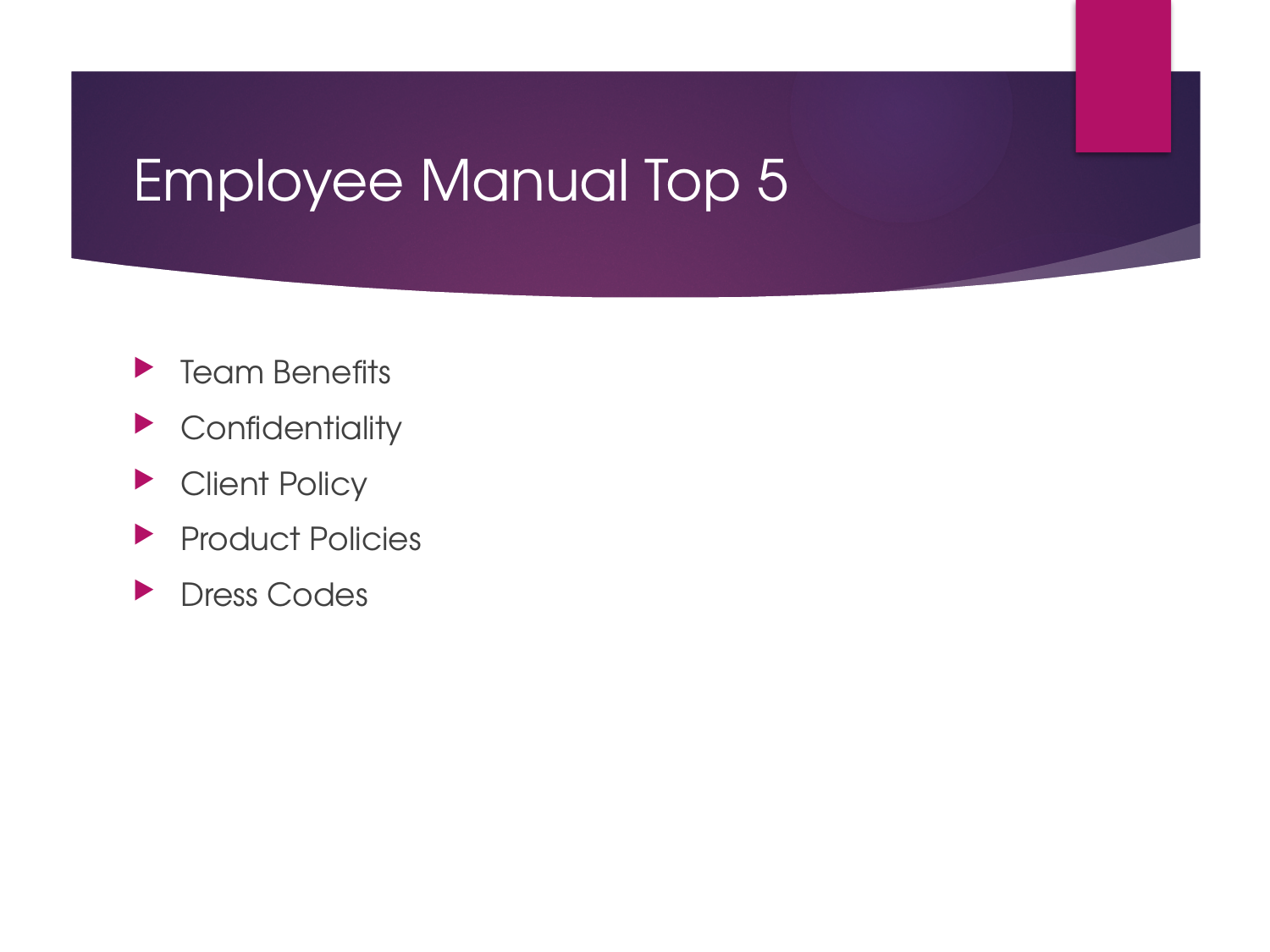

# Employee Manual Top 5
Team Benefits
Confidentiality
Client Policy
Product Policies
Dress Codes